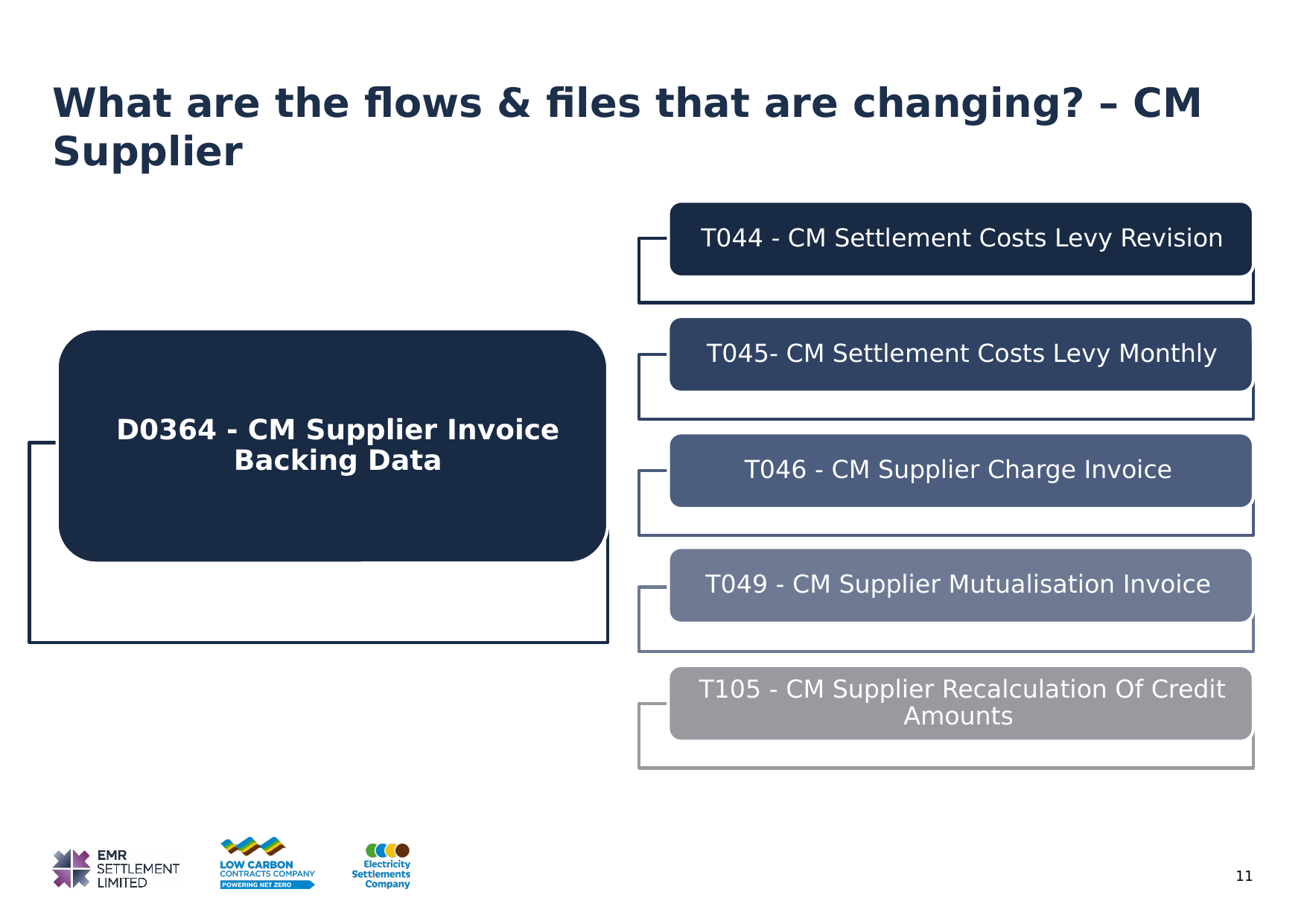

# What are the flows & files that are changing? – CM Supplier
D0364 - CM Supplier Invoice Backing Data
T044 - CM Settlement Costs Levy Revision
T045- CM Settlement Costs Levy Monthly
T046 - CM Supplier Charge Invoice
T049 - CM Supplier Mutualisation Invoice
T105 - CM Supplier Recalculation Of Credit Amounts
11